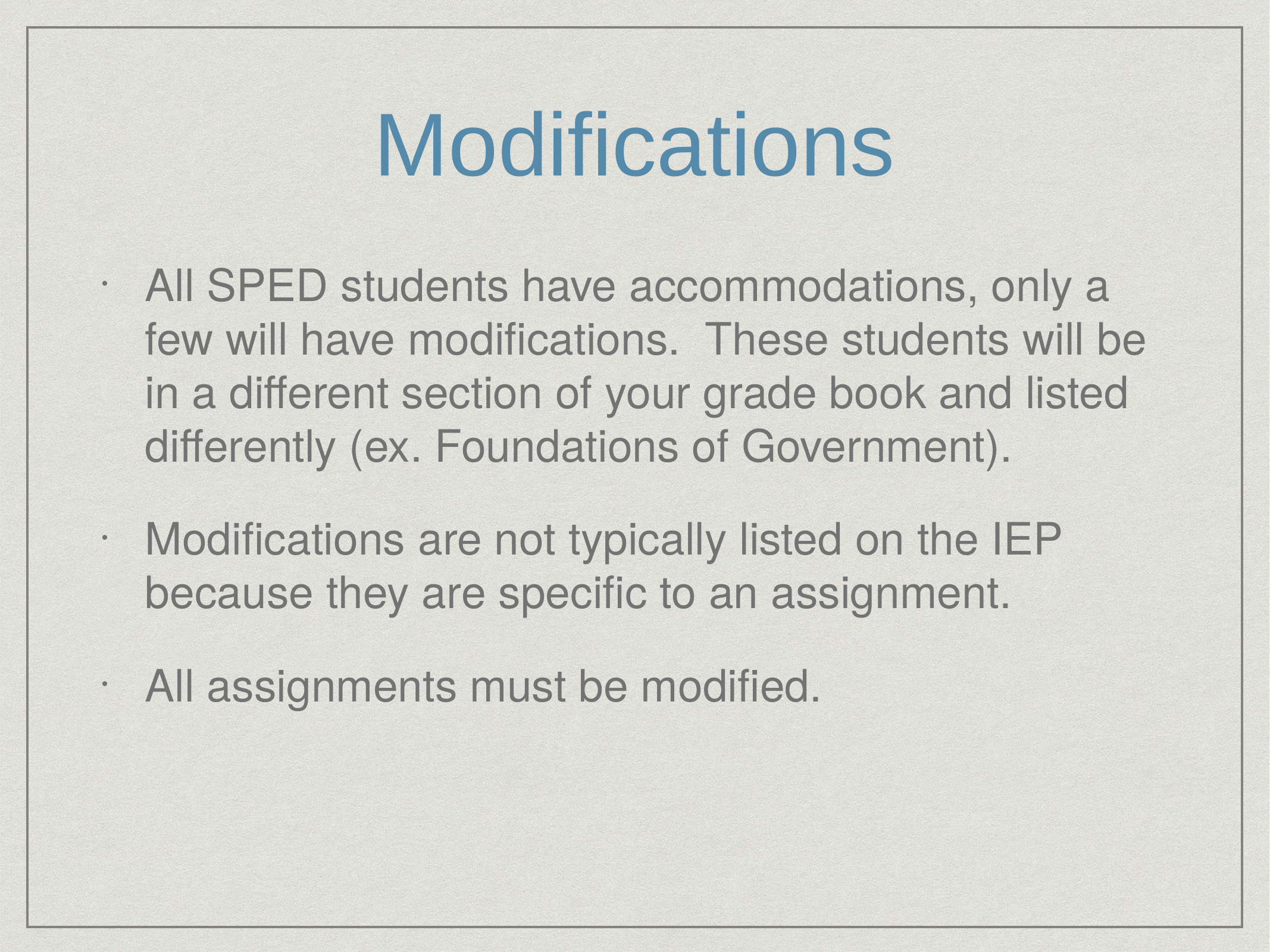

# Modifications
All SPED students have accommodations, only a few will have modifications.  These students will be in a different section of your grade book and listed differently (ex. Foundations of Government).
Modifications are not typically listed on the IEP because they are specific to an assignment.
All assignments must be modified.